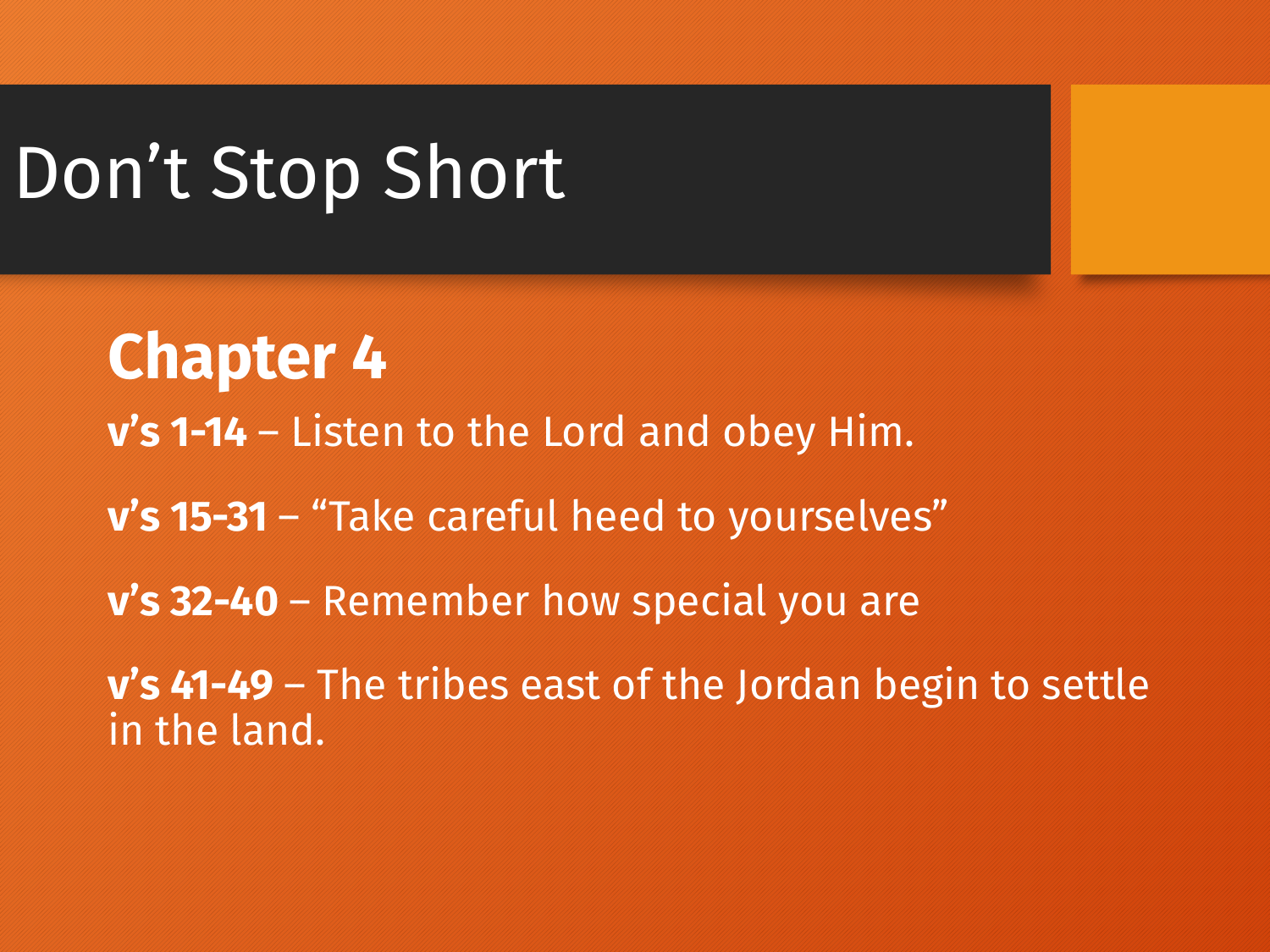

# Don’t Stop Short
Chapter 4
v’s 1-14 – Listen to the Lord and obey Him.
v’s 15-31 – “Take careful heed to yourselves”
v’s 32-40 – Remember how special you are
v’s 41-49 – The tribes east of the Jordan begin to settle in the land.